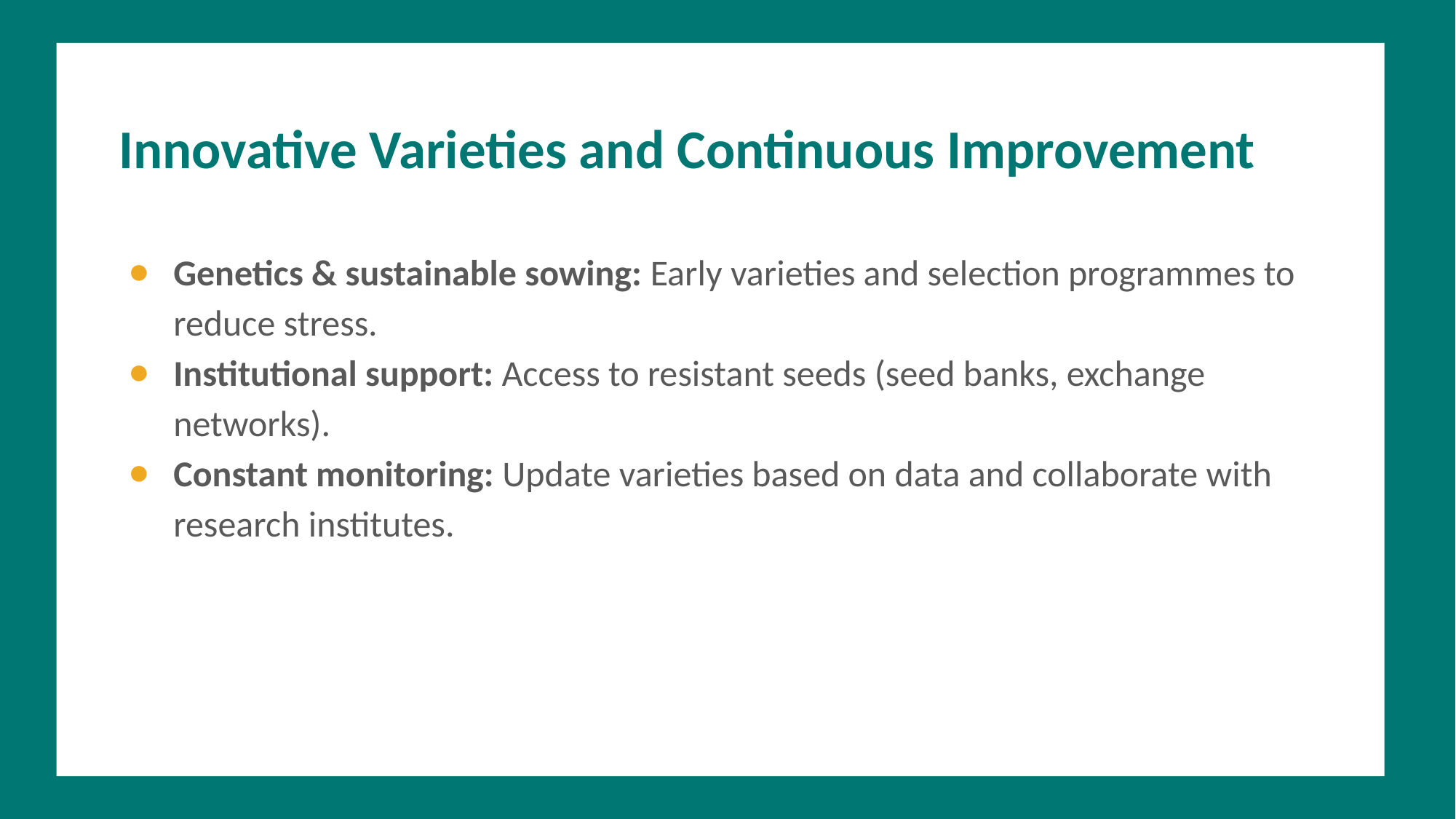

Innovative Varieties and Continuous Improvement
Genetics & sustainable sowing: Early varieties and selection programmes to reduce stress.
Institutional support: Access to resistant seeds (seed banks, exchange networks).
Constant monitoring: Update varieties based on data and collaborate with research institutes.